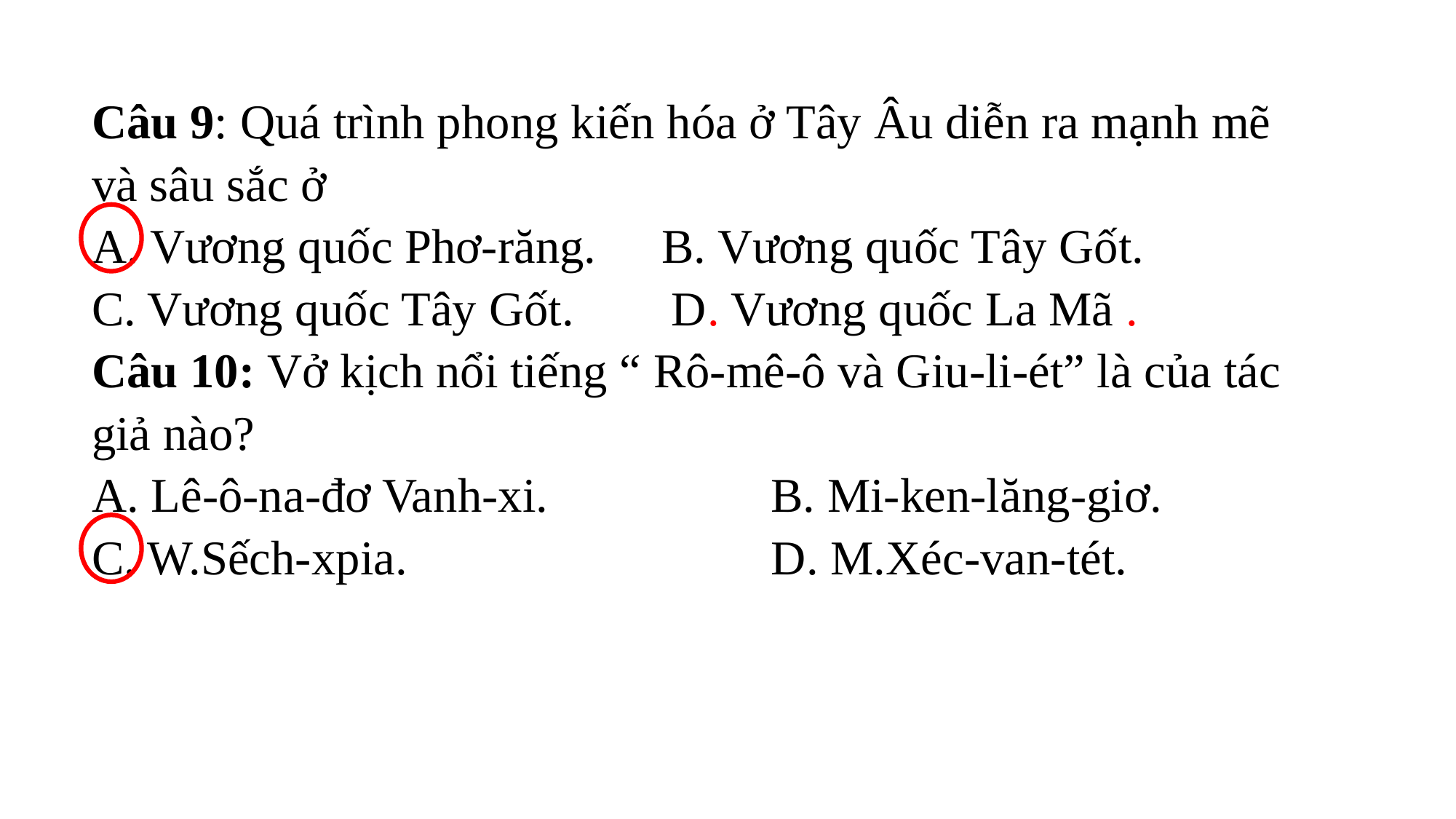

Câu 9: Quá trình phong kiến hóa ở Tây Âu diễn ra mạnh mẽ và sâu sắc ở
A. Vương quốc Phơ-răng.	  B. Vương quốc Tây Gốt.
C. Vương quốc Tây Gốt.        D. Vương quốc La Mã .
Câu 10: Vở kịch nổi tiếng “ Rô-mê-ô và Giu-li-ét” là của tác giả nào?
A. Lê-ô-na-đơ Vanh-xi.		  B. Mi-ken-lăng-giơ.
C. W.Sếch-xpia.			           D. M.Xéc-van-tét.